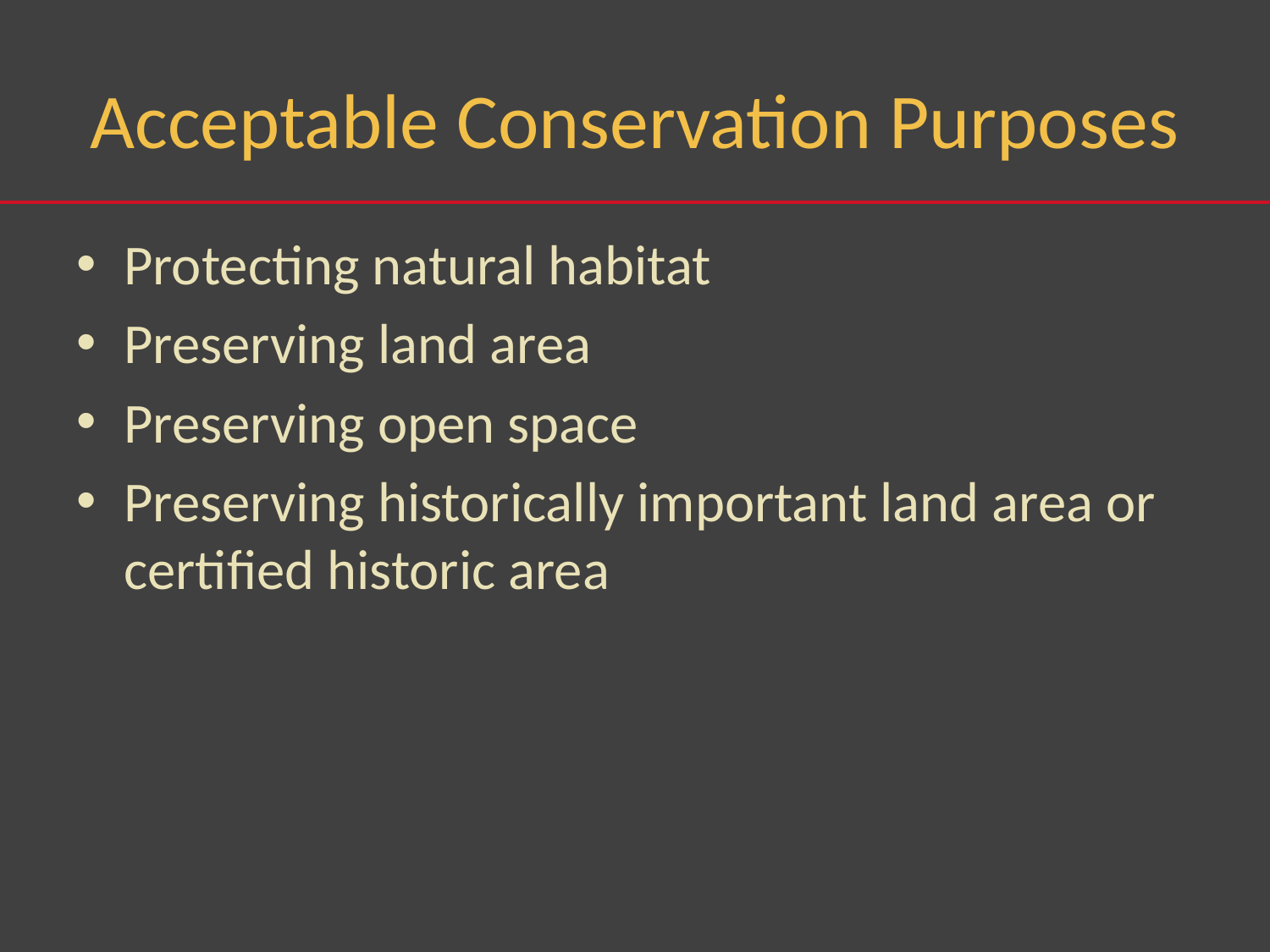

# Acceptable Conservation Purposes
Protecting natural habitat
Preserving land area
Preserving open space
Preserving historically important land area or certified historic area